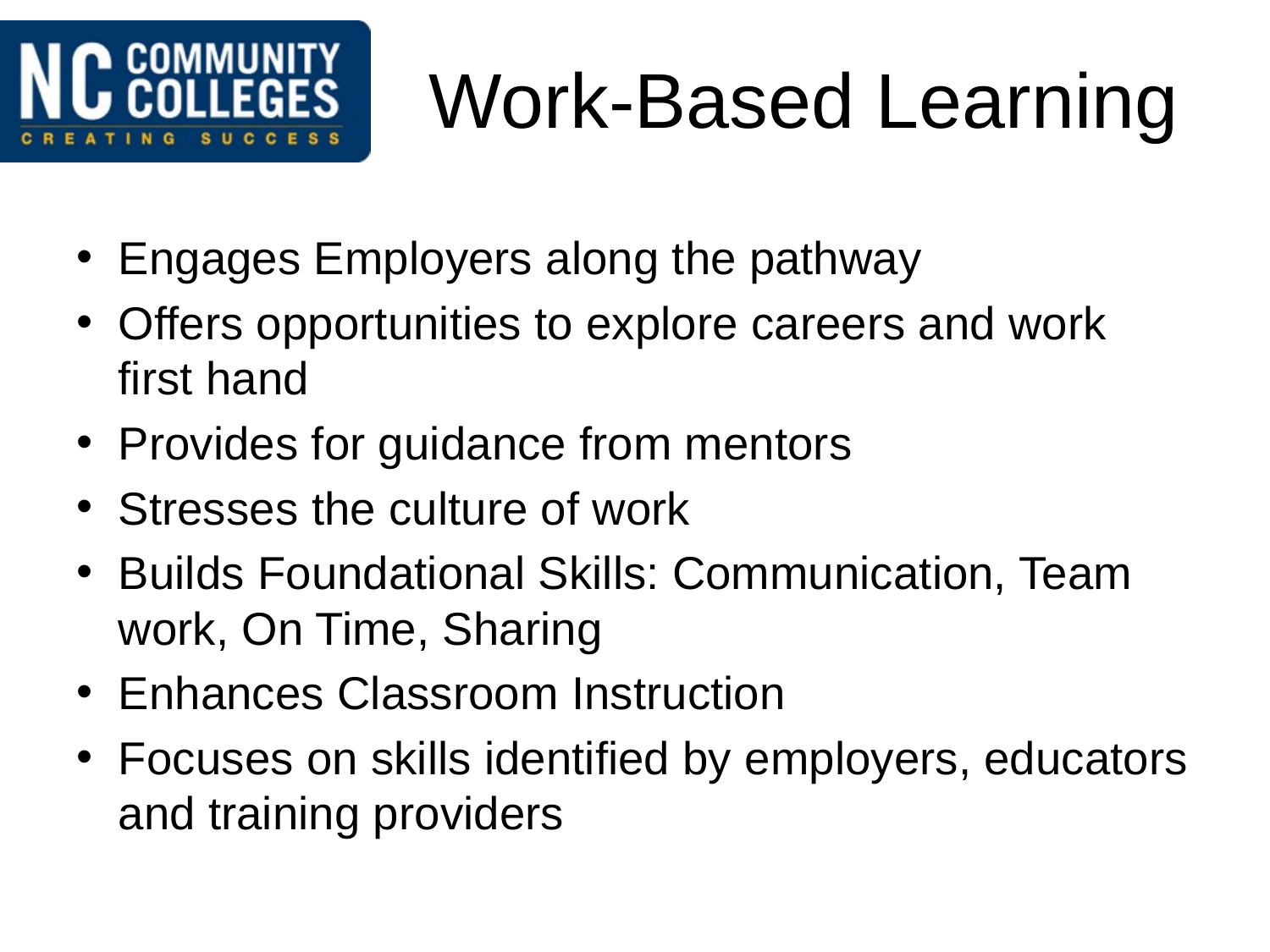

# Work-Based Learning
Engages Employers along the pathway
Offers opportunities to explore careers and work first hand
Provides for guidance from mentors
Stresses the culture of work
Builds Foundational Skills: Communication, Team work, On Time, Sharing
Enhances Classroom Instruction
Focuses on skills identified by employers, educators and training providers